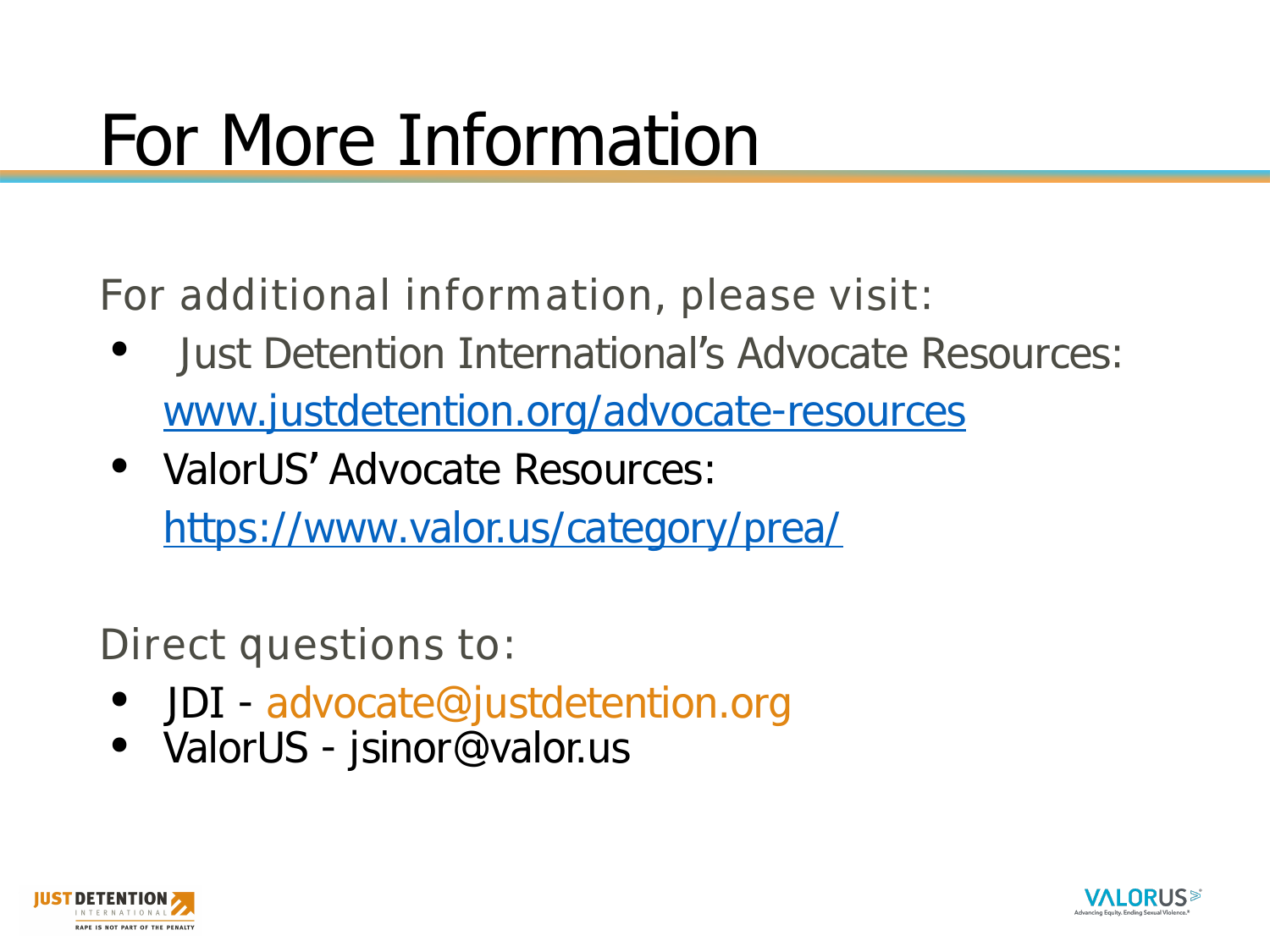

# For More Information
For additional information, please visit:
 Just Detention International’s Advocate Resources:
www.justdetention.org/advocate-resources
ValorUS’ Advocate Resources: https://www.valor.us/category/prea/

Direct questions to:
JDI - advocate@justdetention.org
ValorUS - jsinor@valor.us